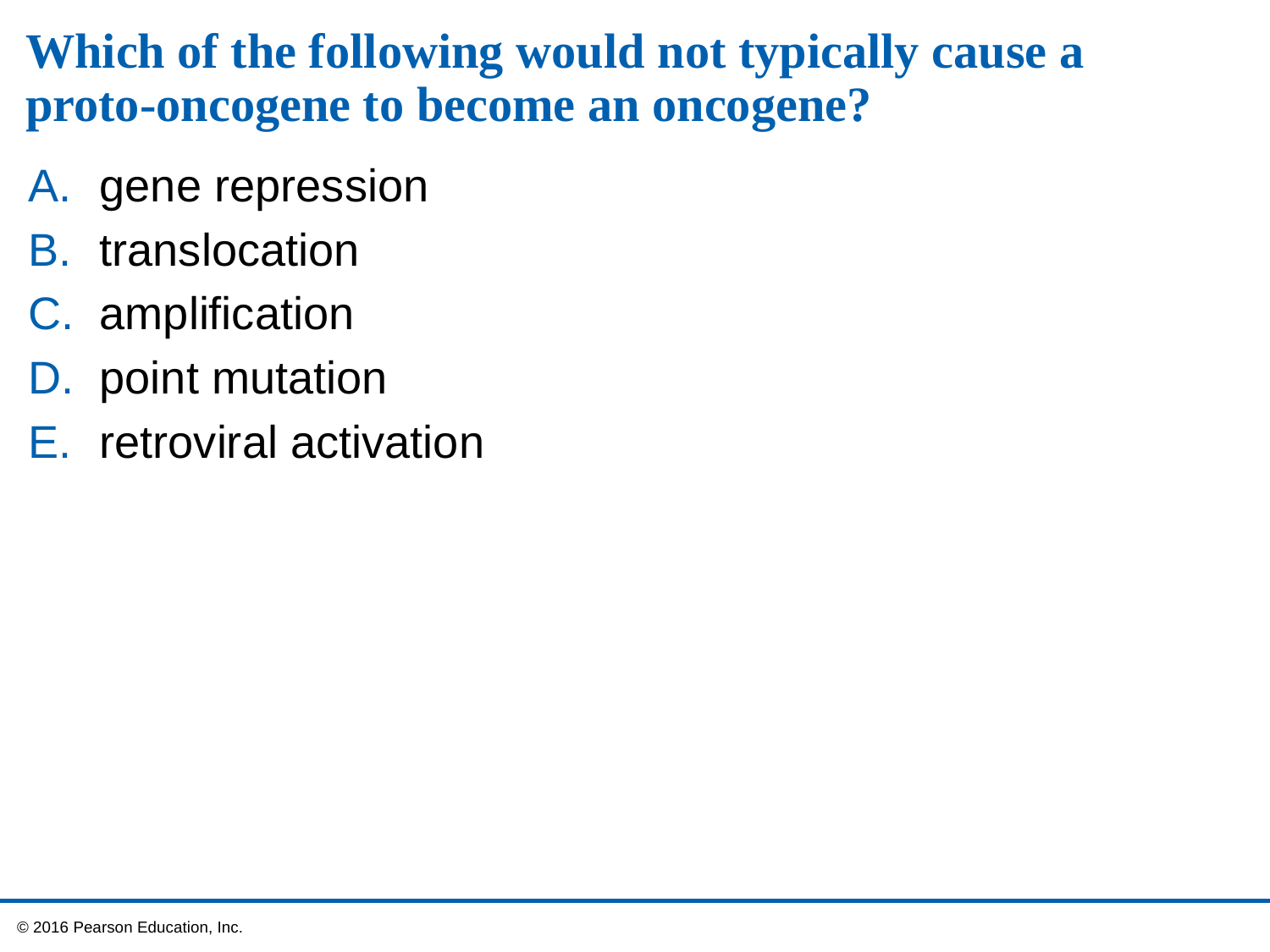

# Which of the following would not typically cause a proto-oncogene to become an oncogene?
gene repression
translocation
amplification
point mutation
retroviral activation
 © 2016 Pearson Education, Inc.